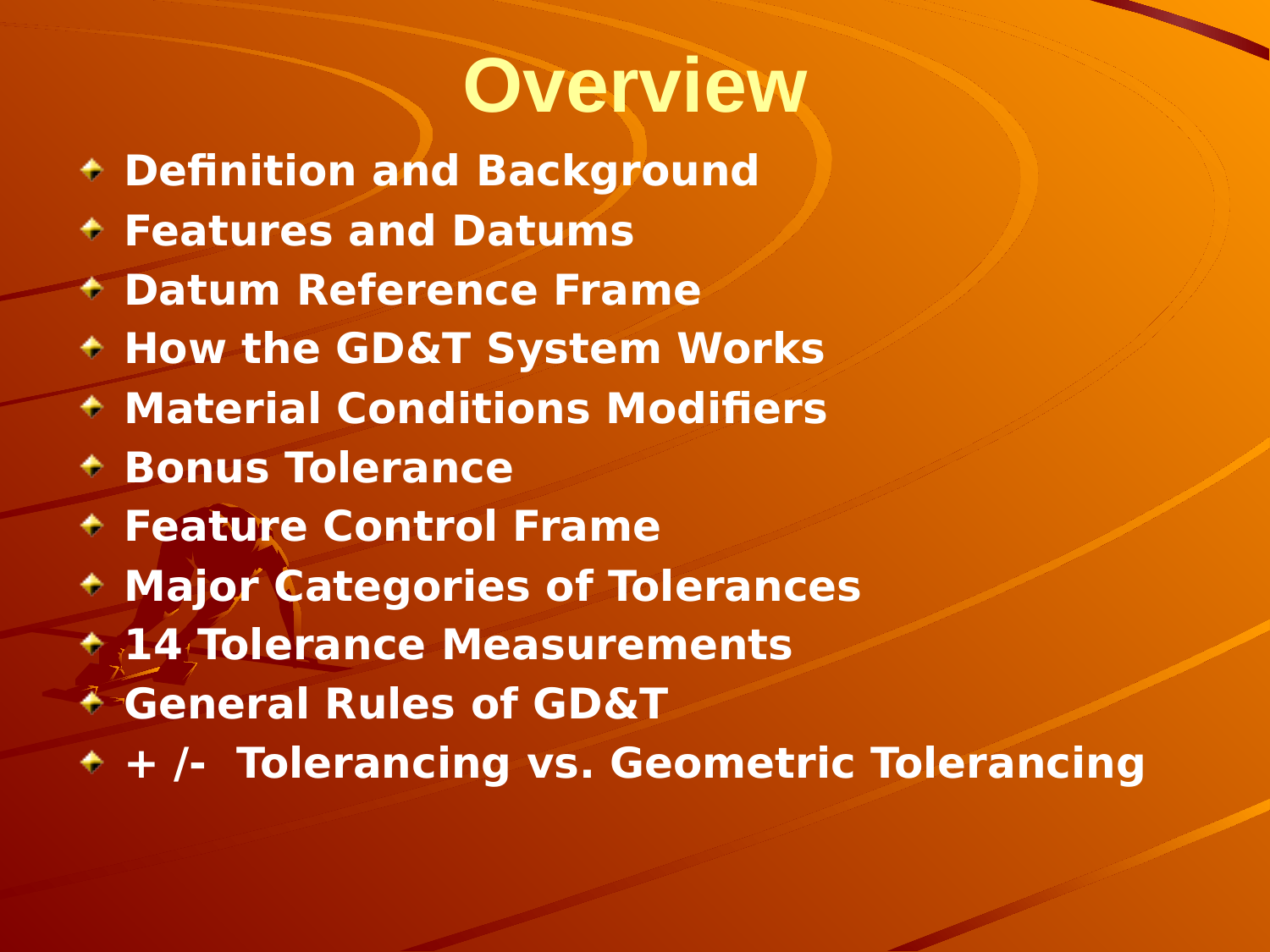

# Overview
Definition and Background
Features and Datums
Datum Reference Frame
How the GD&T System Works
Material Conditions Modifiers
Bonus Tolerance
Feature Control Frame
Major Categories of Tolerances
14 Tolerance Measurements
General Rules of GD&T
+ /-  Tolerancing vs. Geometric Tolerancing